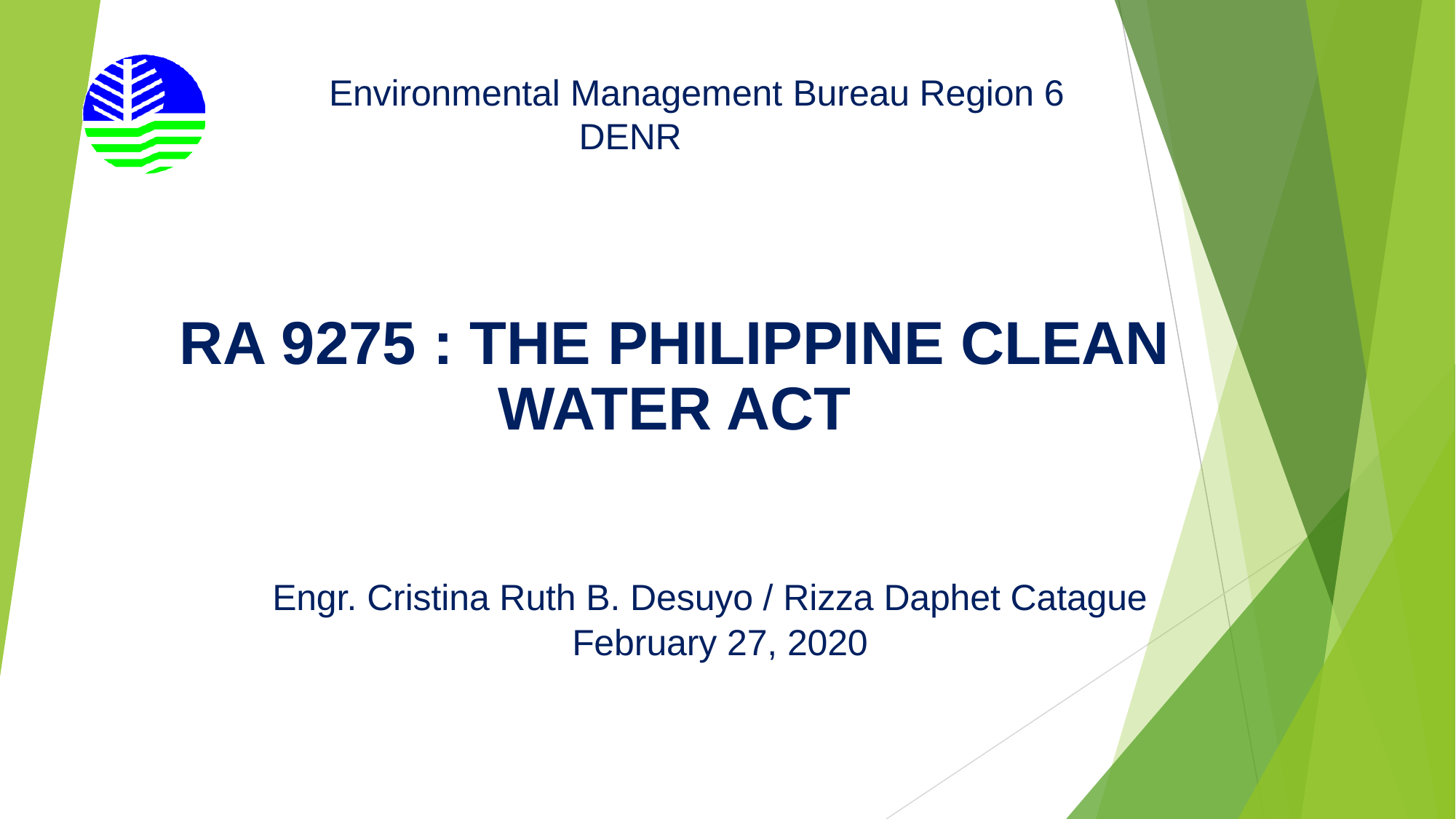

Environmental Management Bureau Region 6  DENR
RA 9275 : THE PHILIPPINE CLEAN WATER ACT
Engr. Cristina Ruth B. Desuyo / Rizza Daphet Catague
  February 27, 2020